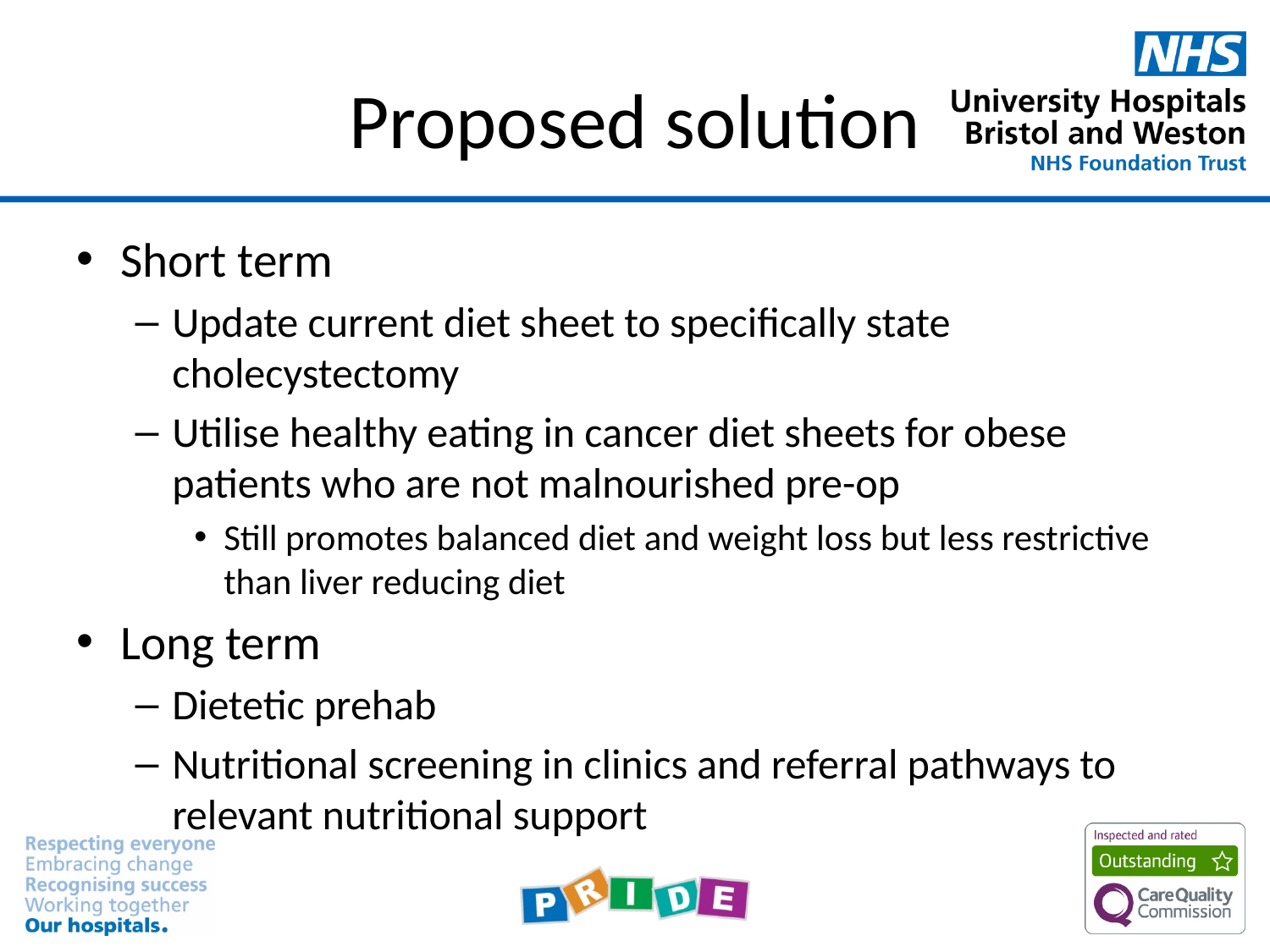

# Proposed solution
Short term
Update current diet sheet to specifically state cholecystectomy
Utilise healthy eating in cancer diet sheets for obese patients who are not malnourished pre-op
Still promotes balanced diet and weight loss but less restrictive than liver reducing diet
Long term
Dietetic prehab
Nutritional screening in clinics and referral pathways to relevant nutritional support